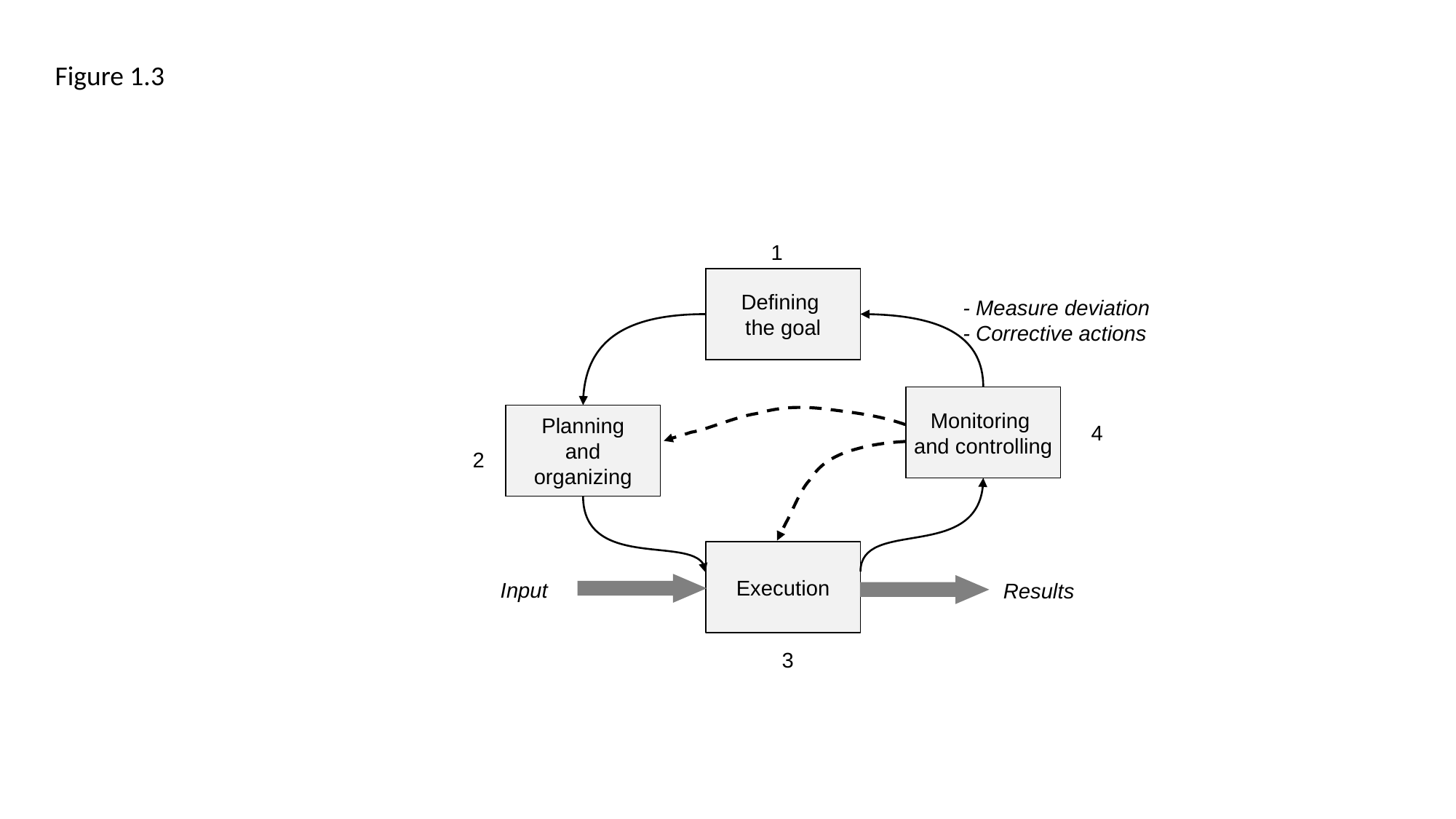

Figure 1.3
1
Defining
the goal
- Measure deviation
- Corrective actions
Monitoring
and controlling
Planning
and
organizing
Execution
Input
Results

4
2

3